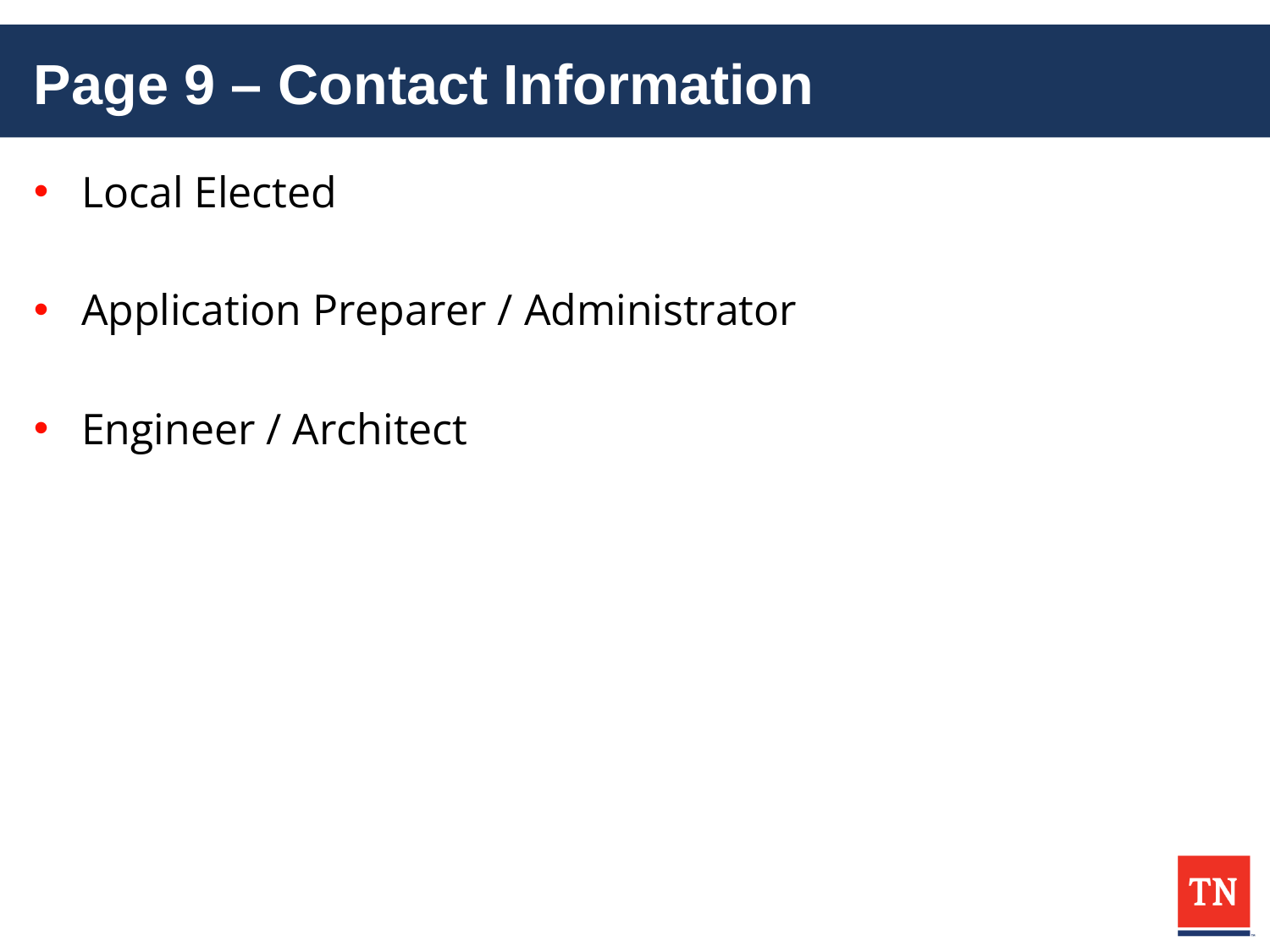

# Page 9 – Contact Information
Local Elected

Application Preparer / Administrator

Engineer / Architect